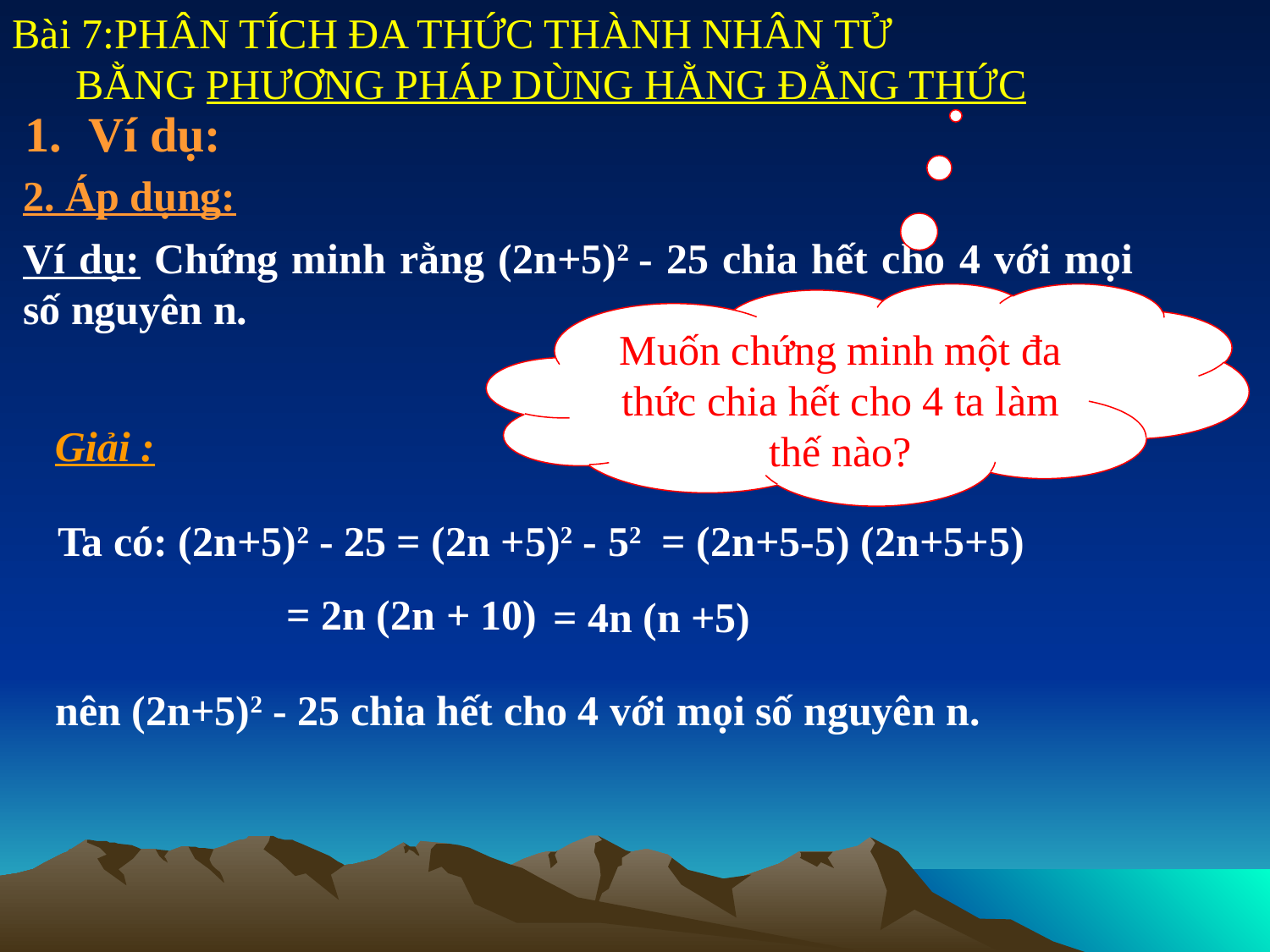

Bài 7:PHÂN TÍCH ĐA THỨC THÀNH NHÂN TỬ
      BẰNG PHƯƠNG PHÁP DÙNG HẰNG ĐẲNG THỨC
Ví dụ:

2. Áp dụng:
Ví dụ: Chứng minh rằng (2n+5)2 - 25 chia hết cho 4 với mọi số nguyên n.
Muốn chứng minh một đa thức chia hết cho 4 ta làm thế nào?

Giải :
Ta có: (2n+5)2 - 25
= (2n +5)2 - 52
= (2n+5-5) (2n+5+5)
= 2n (2n + 10)
 = 4n (n +5)
nên (2n+5)2 - 25 chia hết cho 4 với mọi số nguyên n.